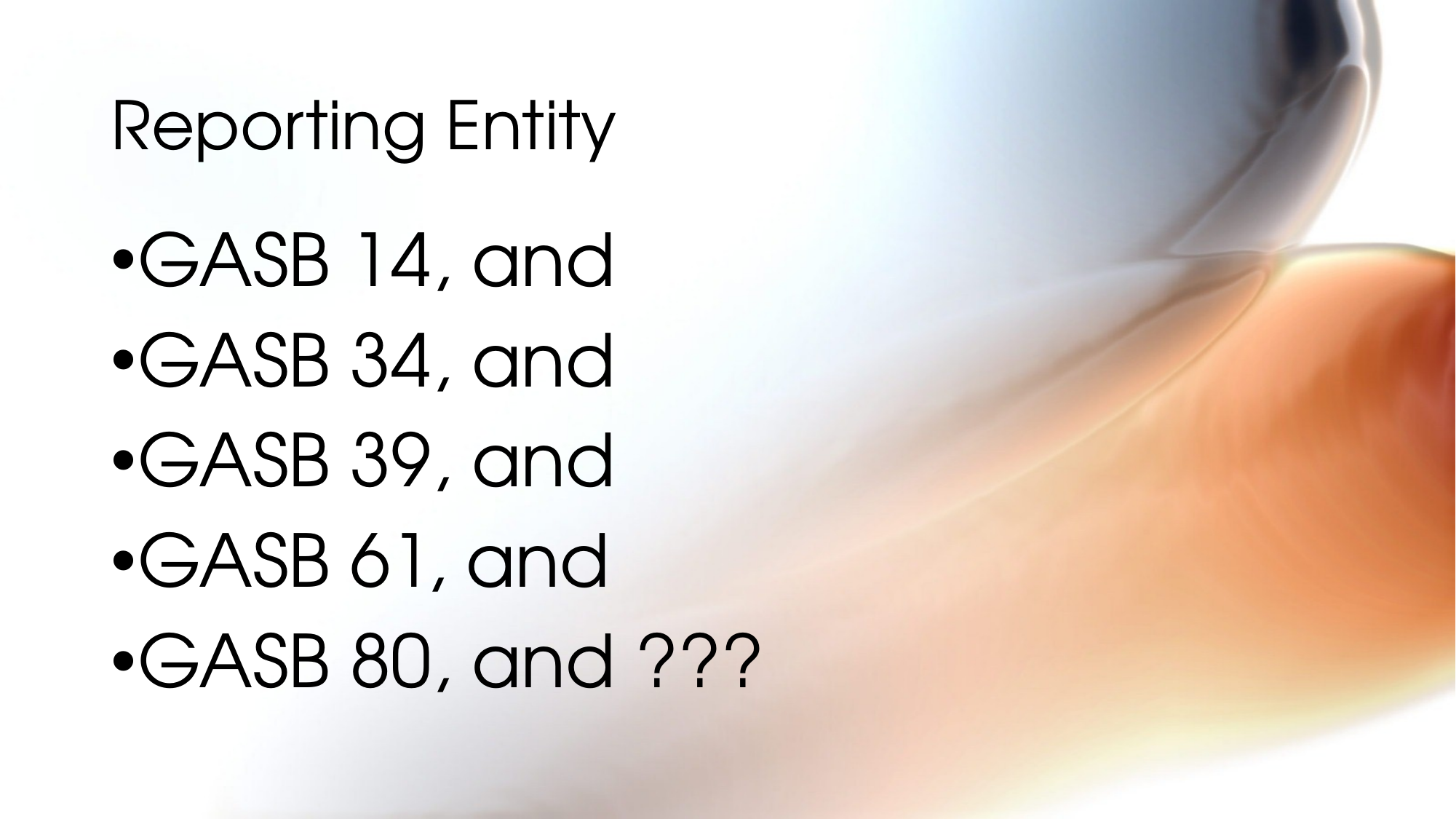

# Reporting Entity
GASB 14, and
GASB 34, and
GASB 39, and
GASB 61, and
GASB 80, and ???